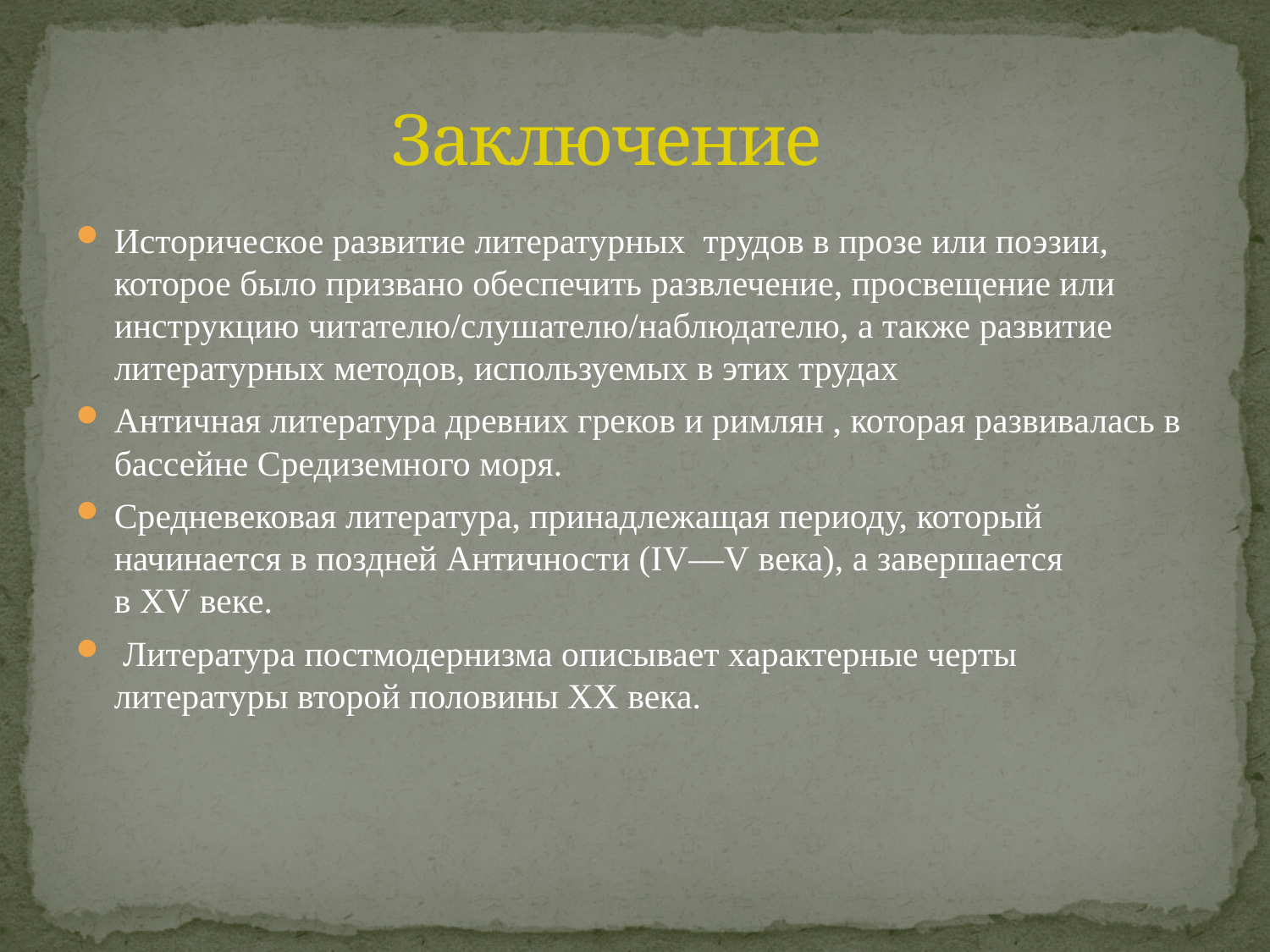

# Заключение
Историческое развитие литературных  трудов в прозе или поэзии, которое было призвано обеспечить развлечение, просвещение или инструкцию читателю/слушателю/наблюдателю, а также развитие литературных методов, используемых в этих трудах
Античная литература древних греков и римлян , которая развивалась в бассейне Средиземного моря.
Средневековая литература, принадлежащая периоду, который начинается в поздней Античности (IV—V века), а завершается в XV веке.
 Литература постмодернизма описывает характерные черты литературы второй половины XX века.